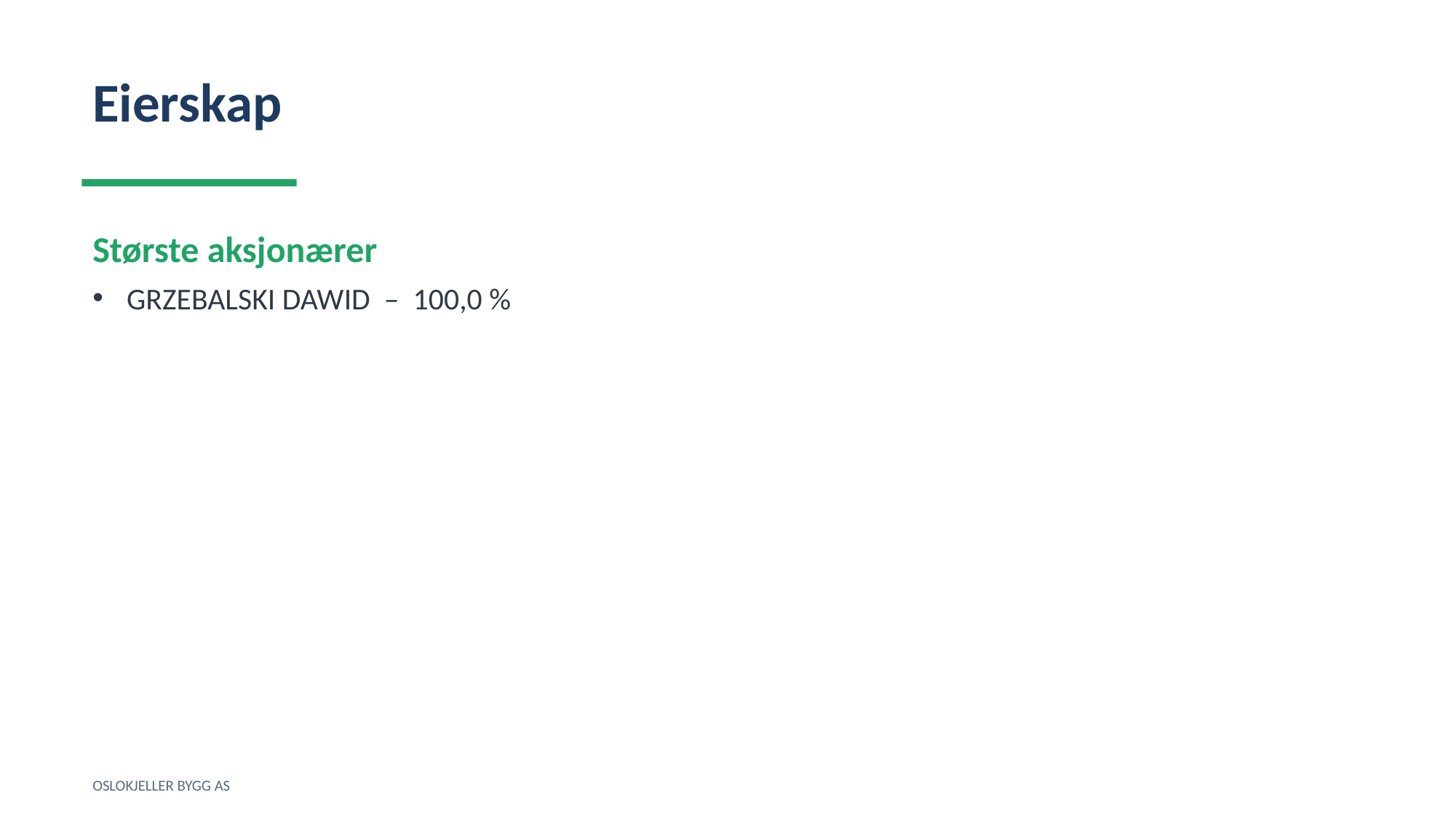

Eierskap

Største aksjonærer
GRZEBALSKI DAWID  –  100,0 %
OSLOKJELLER BYGG AS